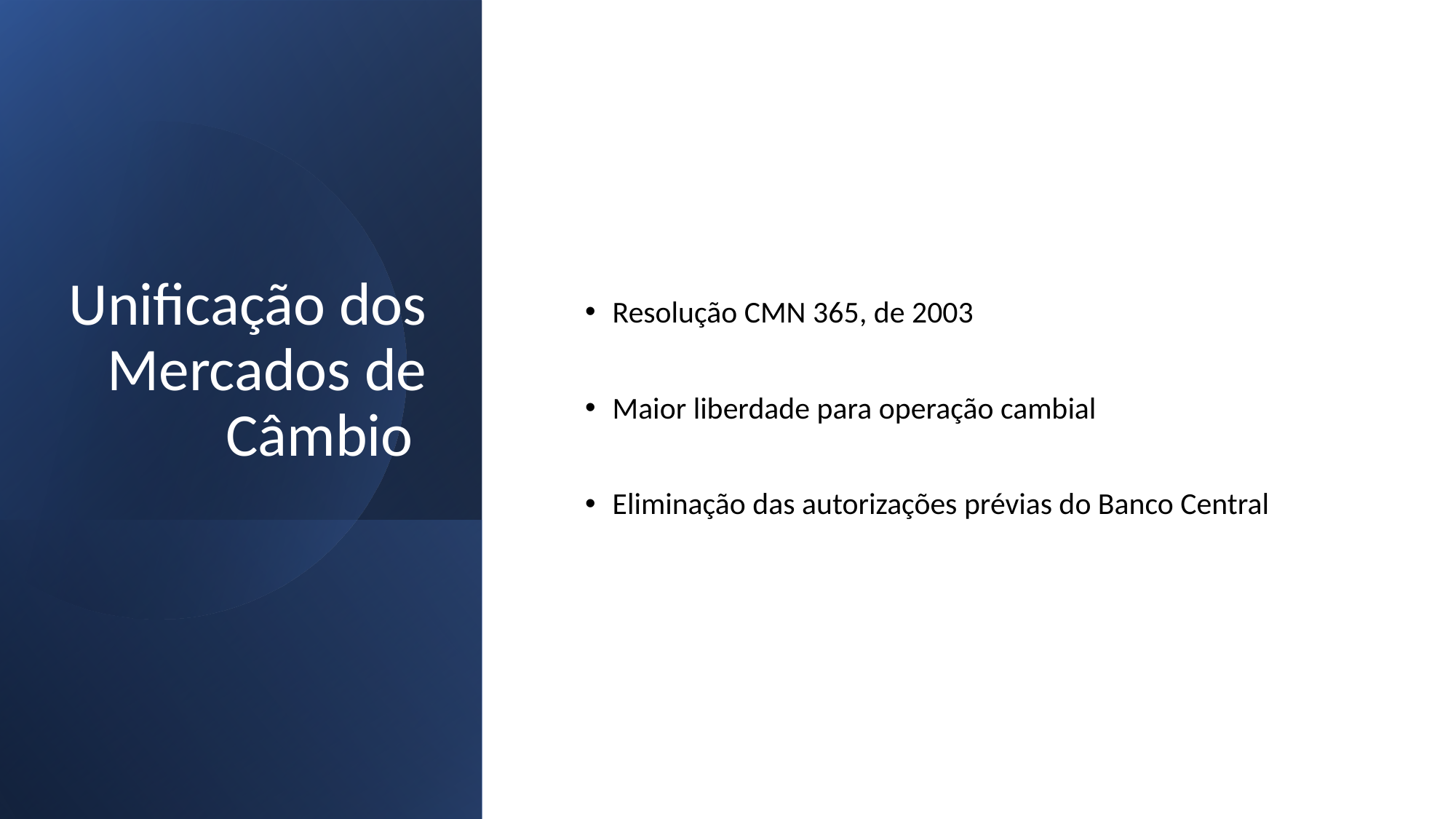

# Unificação dos Mercados de Câmbio
Resolução CMN 365, de 2003

Maior liberdade para operação cambial

Eliminação das autorizações prévias do Banco Central